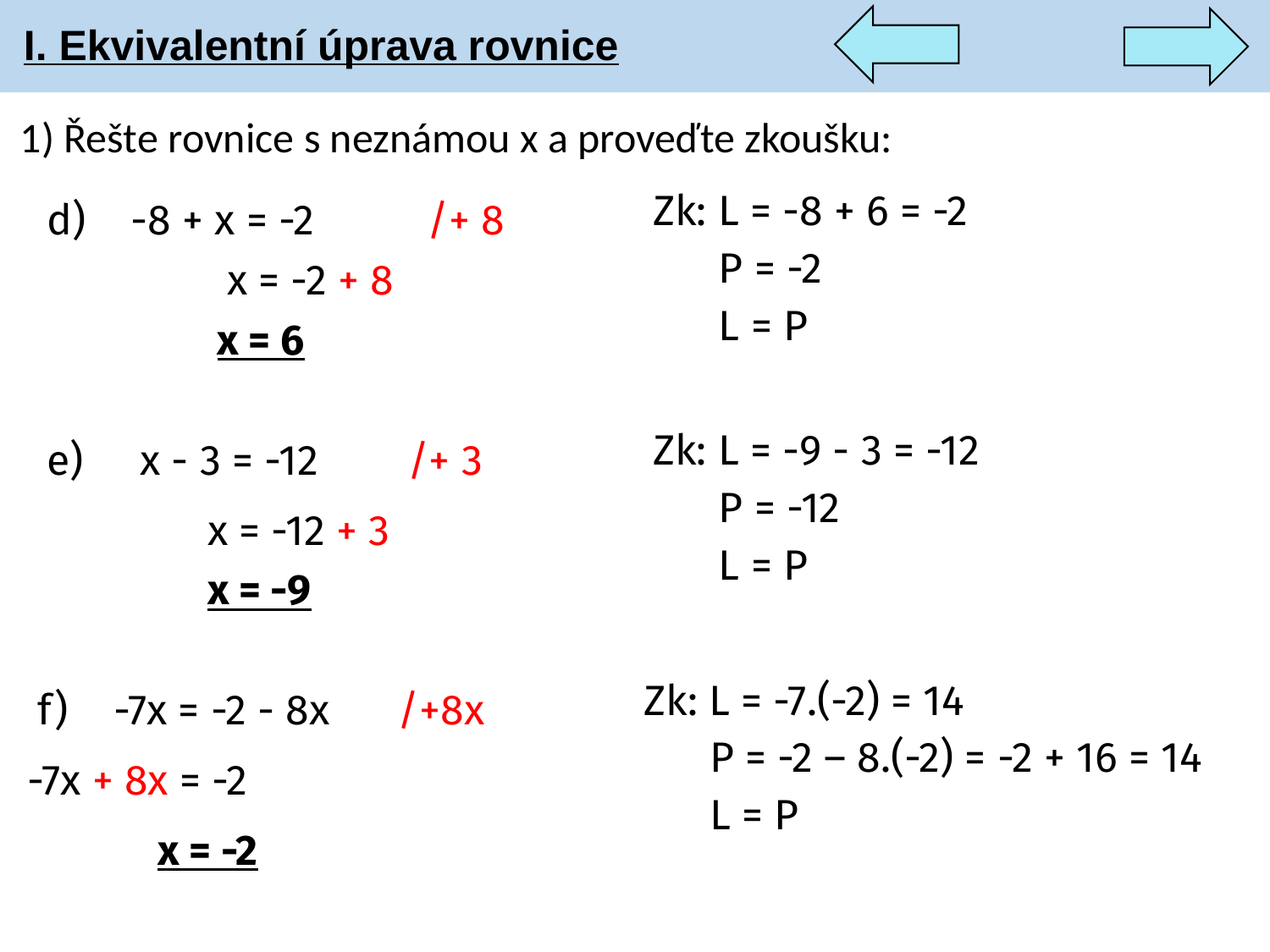

I. Ekvivalentní úprava rovnice
# 1) Řešte rovnice s neznámou x a proveďte zkoušku:
/+ 8
d)    -8 + x = -2
Zk: L = -8 + 6 = -2
     P = -2
x = -2 + 8
x = 6
     L = P
/+ 3
e)     x - 3 = -12
Zk: L = -9 - 3 = -12
     P = -12
x = -12 + 3
     L = P
x = -9
/+8x
f)    -7x = -2 - 8x
Zk: L = -7.(-2) = 14
     P = -2 – 8.(-2) = -2 + 16 = 14
-7x + 8x = -2
     L = P
x = -2